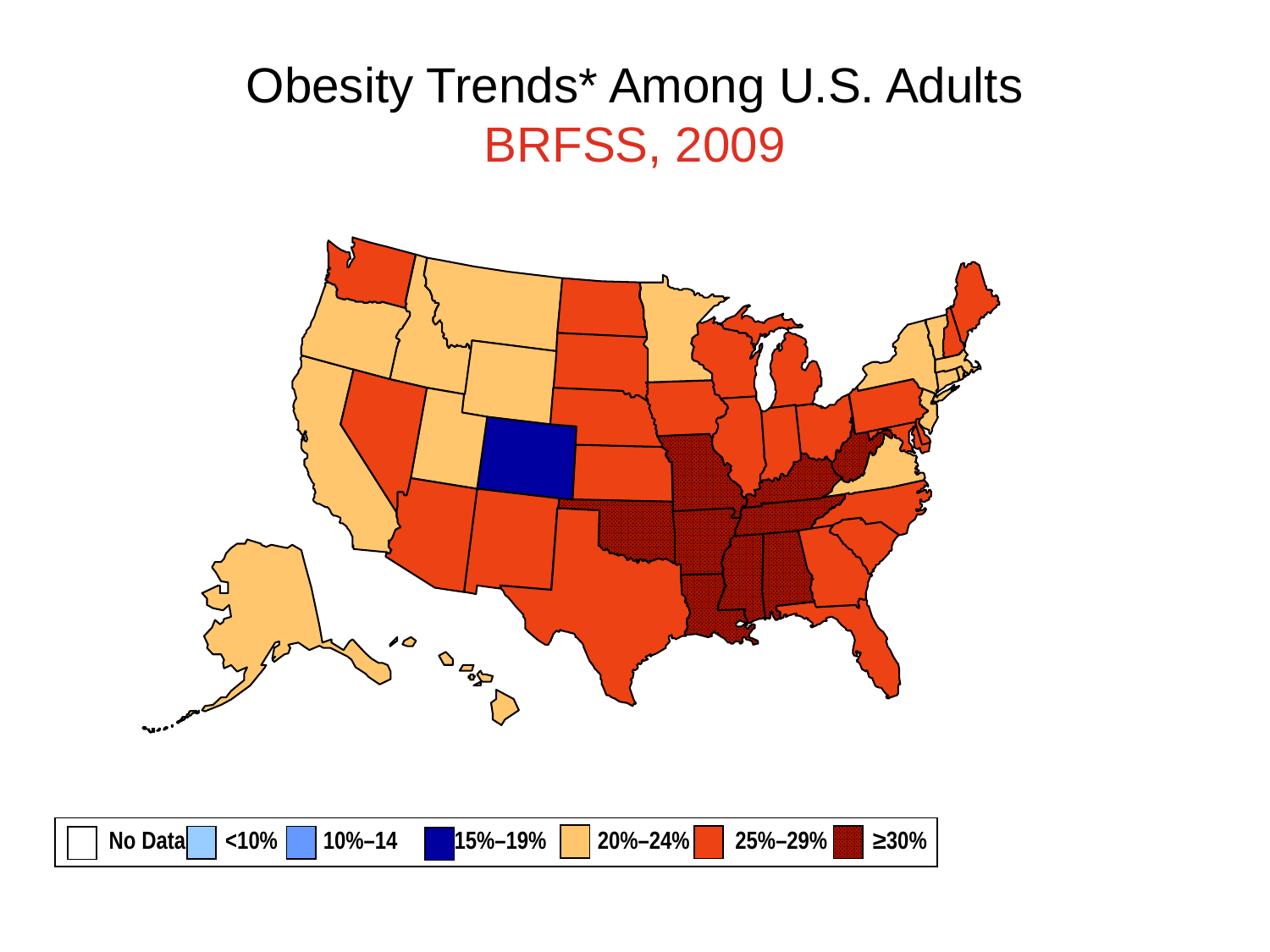

Obesity Trends* Among U.S. Adults
BRFSS, 2009

 No Data       <10%        10%–14          15%–19%         20%–24%        25%–29%        ≥30%